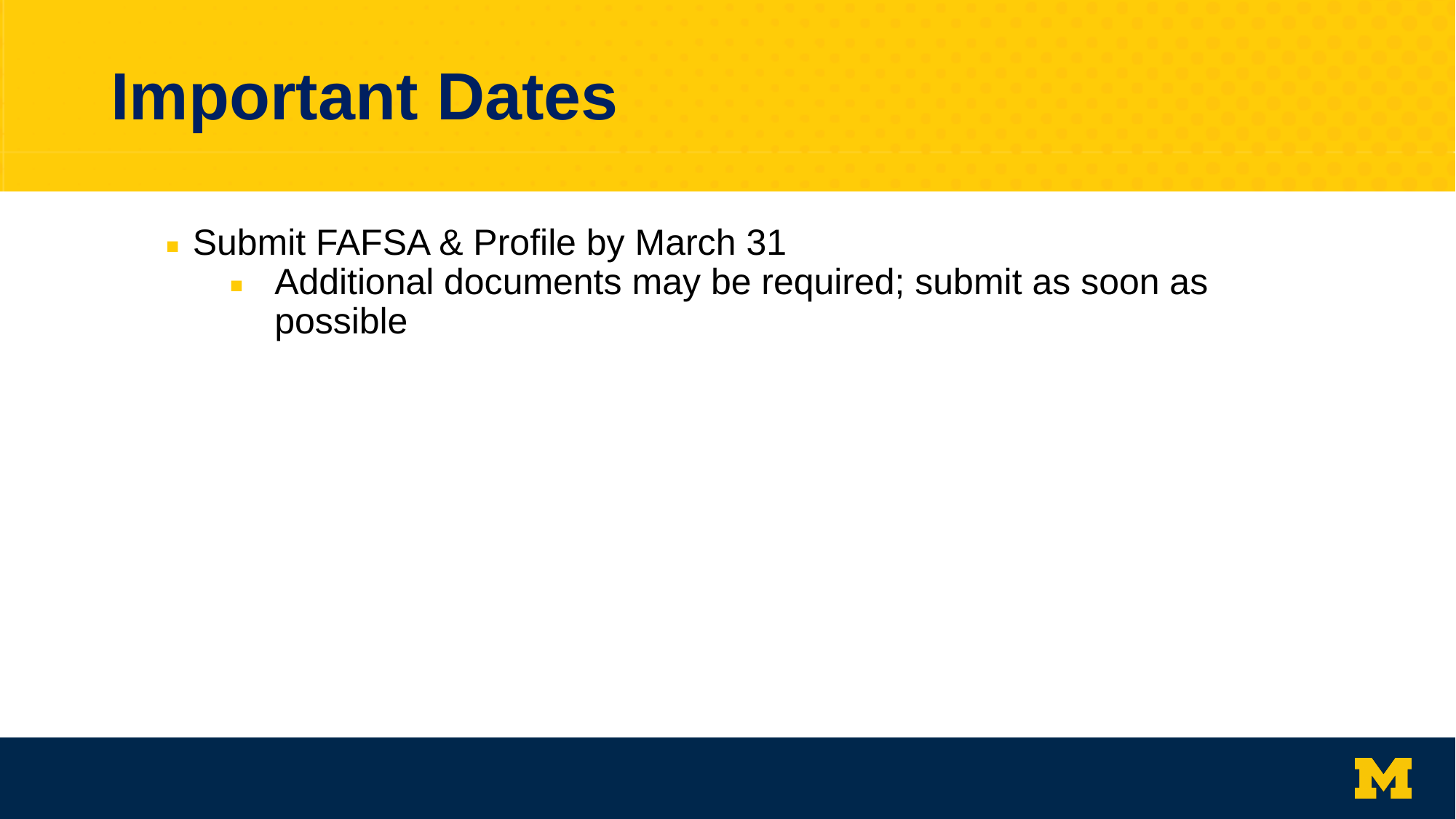

# Important Dates
Submit FAFSA & Profile by March 31
Additional documents may be required; submit as soon as possible